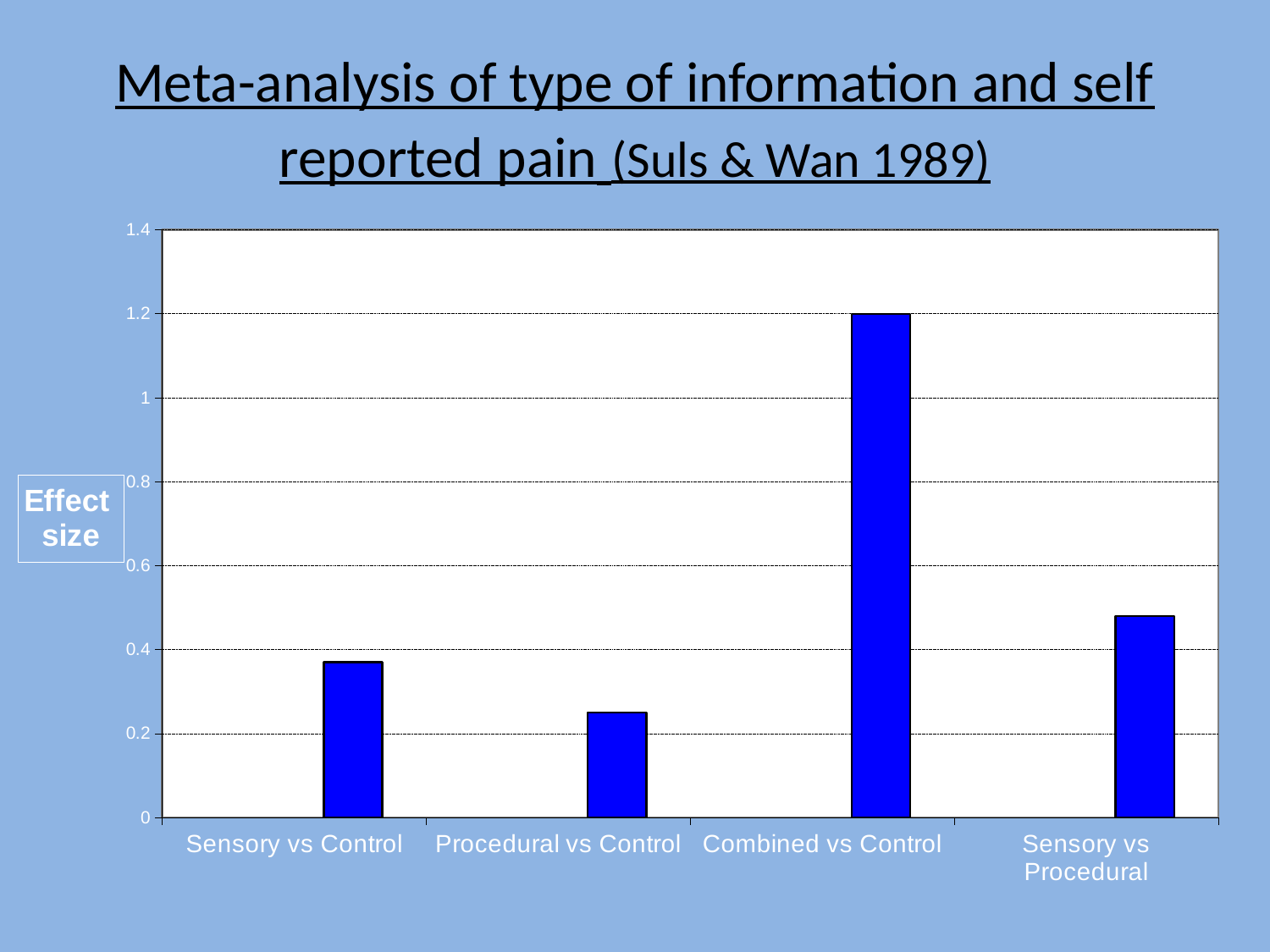

# Meta-analysis of type of information and self reported pain (Suls & Wan 1989)

### Chart

| Category |  |  |  |
|---|---|---|---|
| Sensory vs Control | None | None | 0.37000000000000016 |
| Procedural vs Control | None | None | 0.25 |
| Combined vs Control | None | None | 1.2 |
| Sensory vs Procedural | None | None | 0.48000000000000015 |